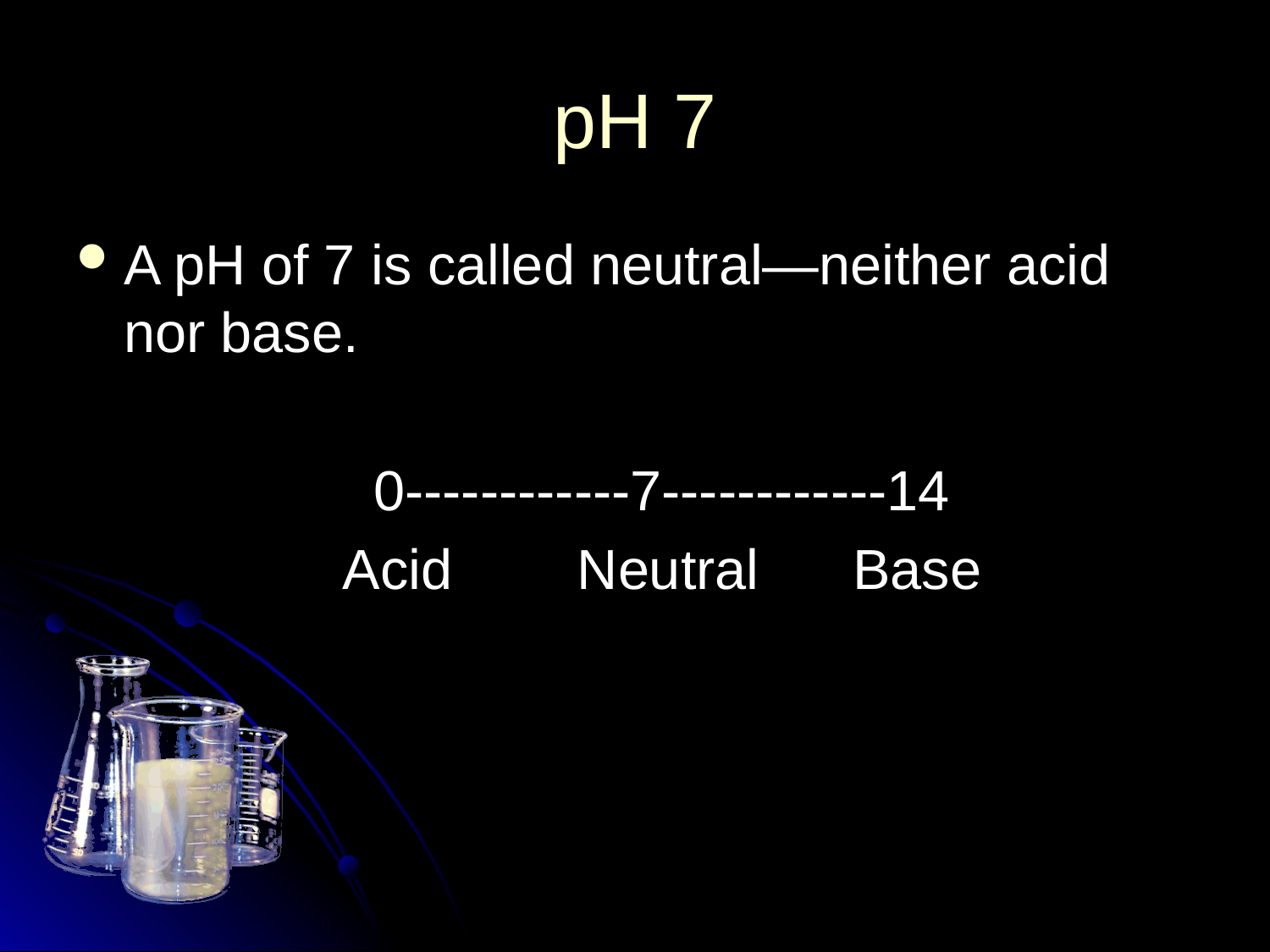

# pH 7
A pH of 7 is called neutral—neither acid nor base.

                   0------------7------------14
                 Acid        Neutral      Base